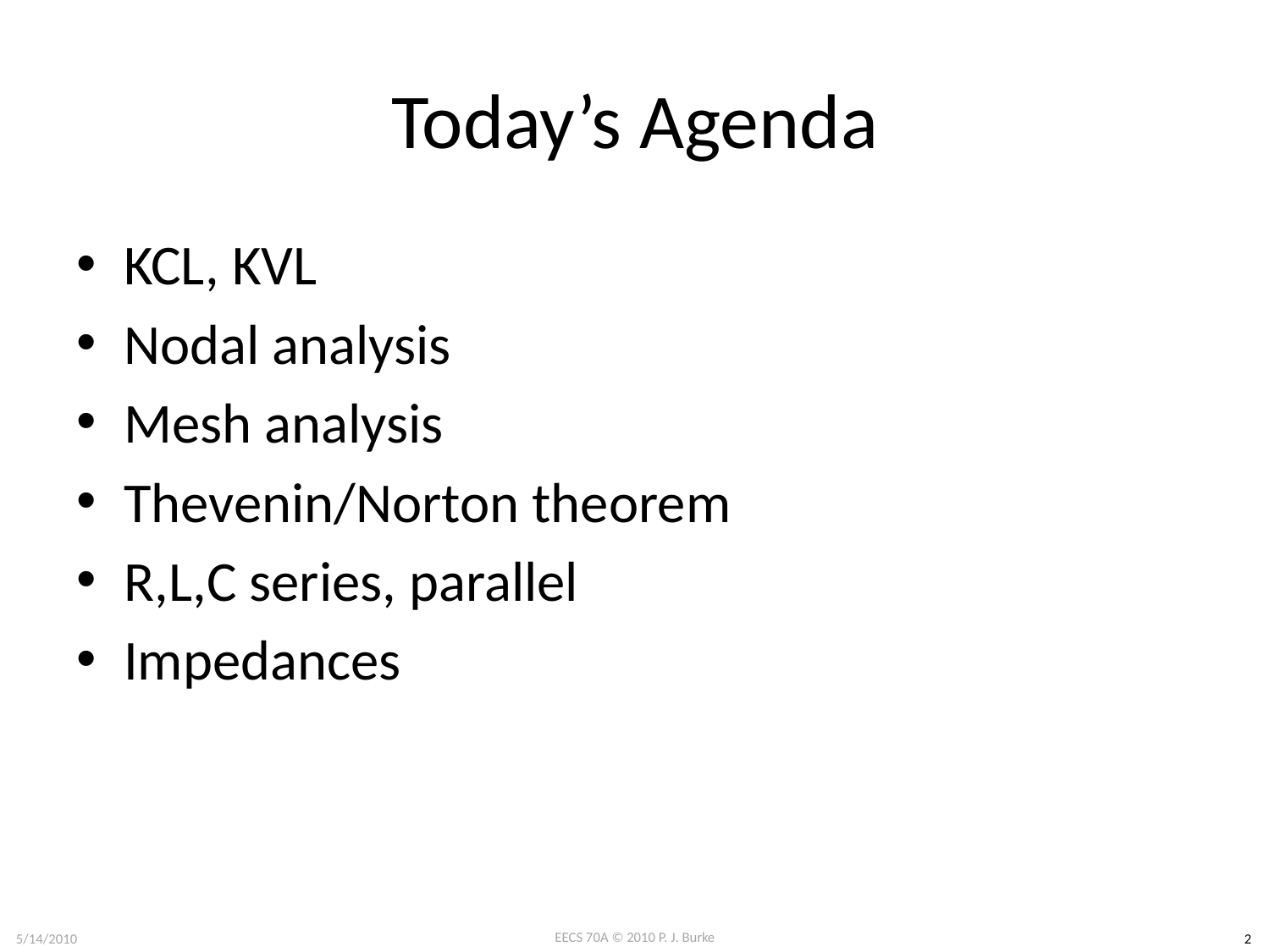

# Today’s Agenda
KCL, KVL
Nodal analysis
Mesh analysis
Thevenin/Norton theorem
R,L,C series, parallel
Impedances